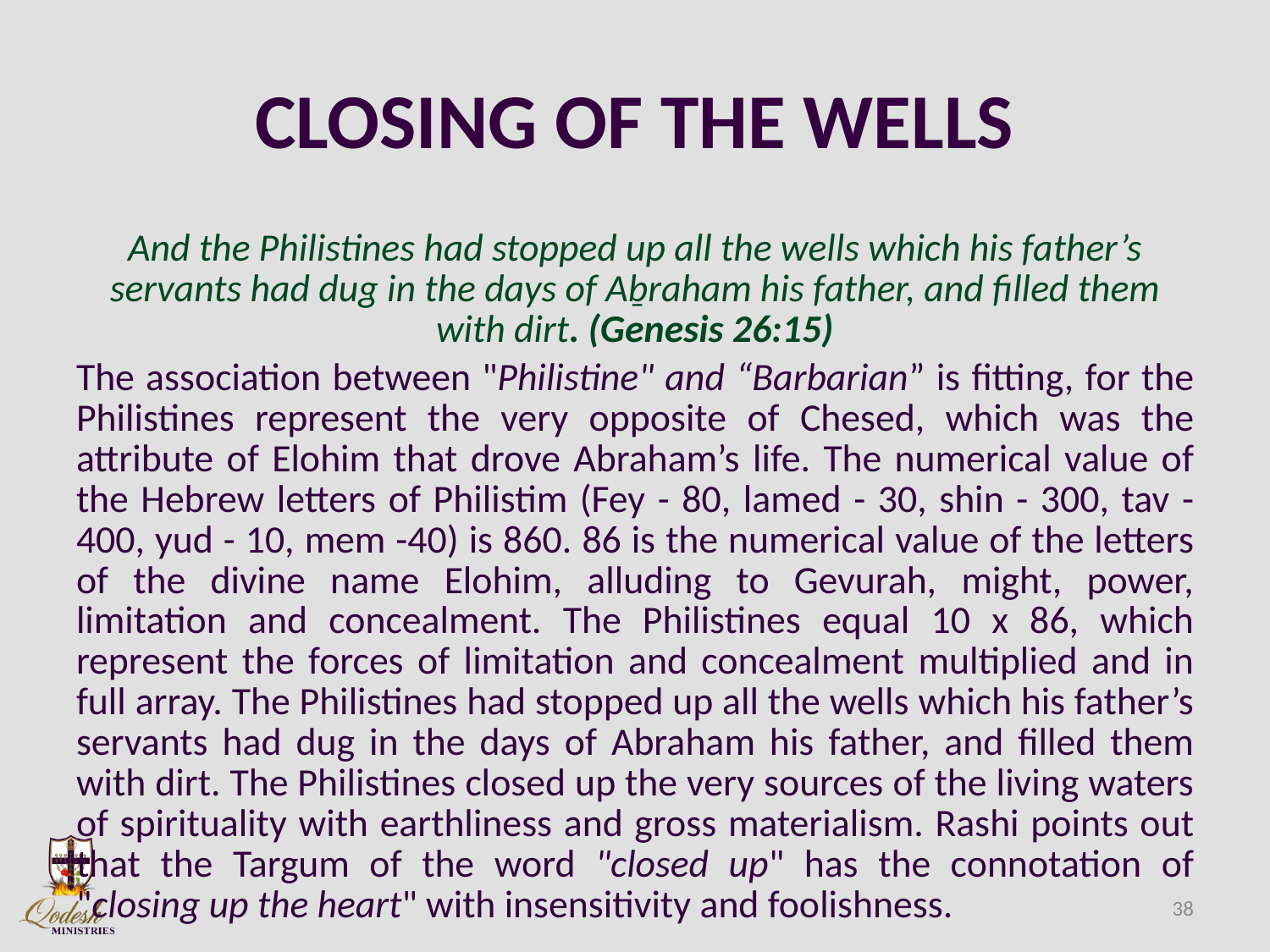

# CLOSING OF THE WELLS
And the Philistines had stopped up all the wells which his father’s servants had dug in the days of Aḇraham his father, and filled them with dirt. (Genesis 26:15)
The association between "Philistine" and “Barbarian” is fitting, for the Philistines represent the very opposite of Chesed, which was the attribute of Elohim that drove Abraham’s life. The numerical value of the Hebrew letters of Philistim (Fey - 80, lamed - 30, shin - 300, tav - 400, yud - 10, mem -40) is 860. 86 is the numerical value of the letters of the divine name Elohim, alluding to Gevurah, might, power, limitation and concealment. The Philistines equal 10 x 86, which represent the forces of limitation and concealment multiplied and in full array. The Philistines had stopped up all the wells which his father’s servants had dug in the days of Abraham his father, and filled them with dirt. The Philistines closed up the very sources of the living waters of spirituality with earthliness and gross materialism. Rashi points out that the Targum of the word "closed up" has the connotation of "closing up the heart" with insensitivity and foolishness.
38